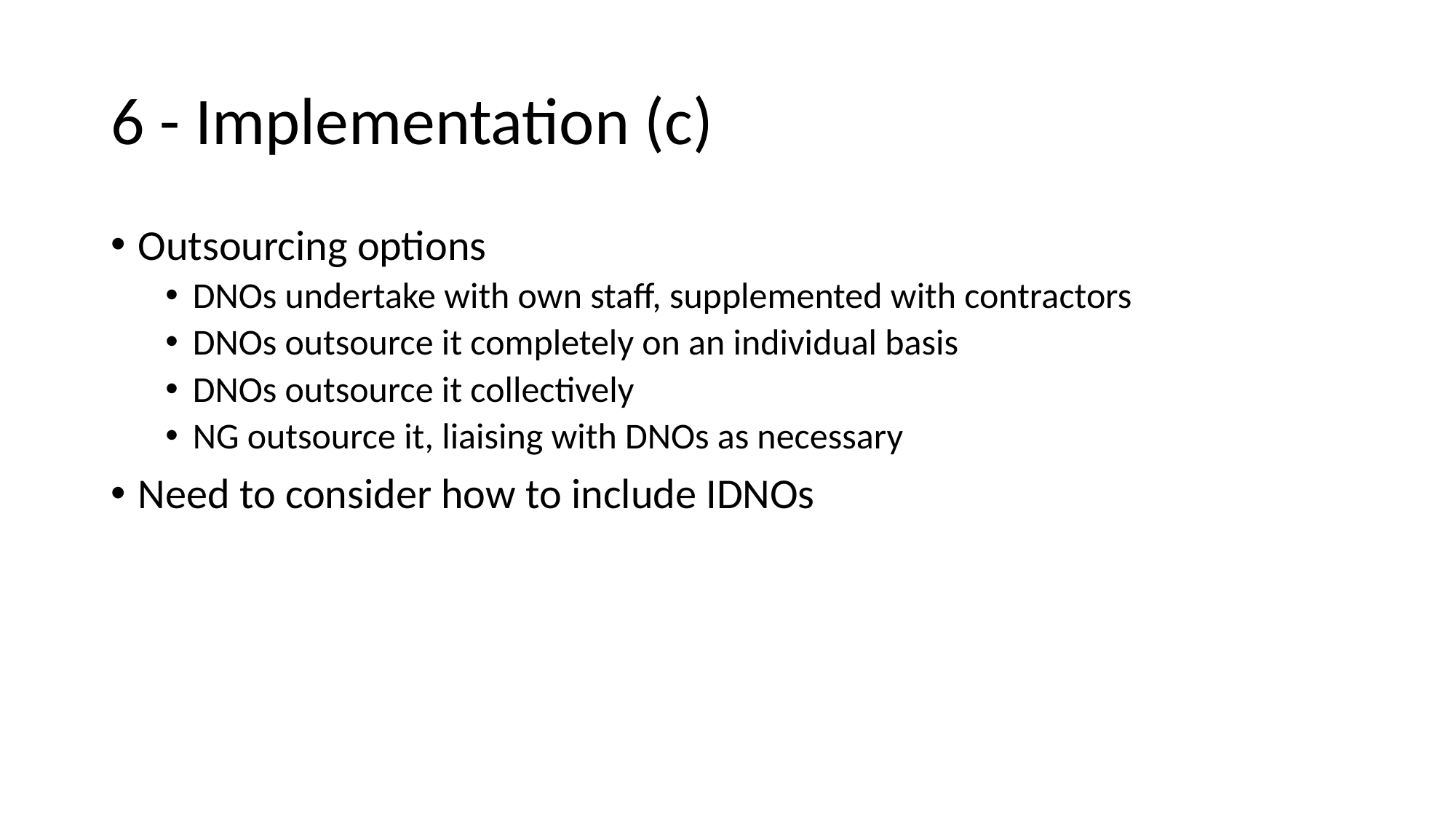

# 6 - Implementation (c)
Outsourcing options
DNOs undertake with own staff, supplemented with contractors
DNOs outsource it completely on an individual basis
DNOs outsource it collectively
NG outsource it, liaising with DNOs as necessary
Need to consider how to include IDNOs